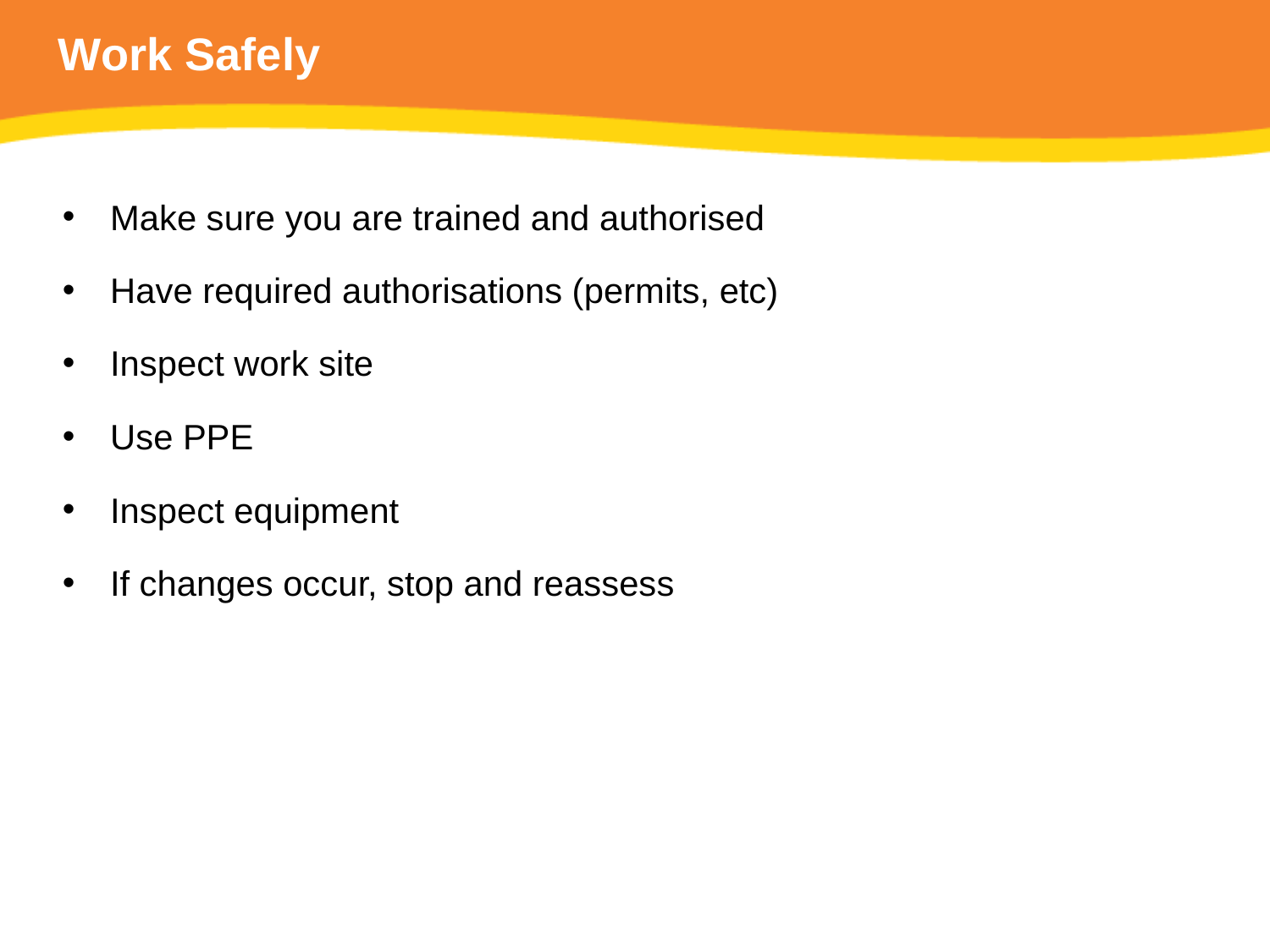

# Work Safely
Make sure you are trained and authorised
Have required authorisations (permits, etc)
Inspect work site
Use PPE
Inspect equipment
If changes occur, stop and reassess